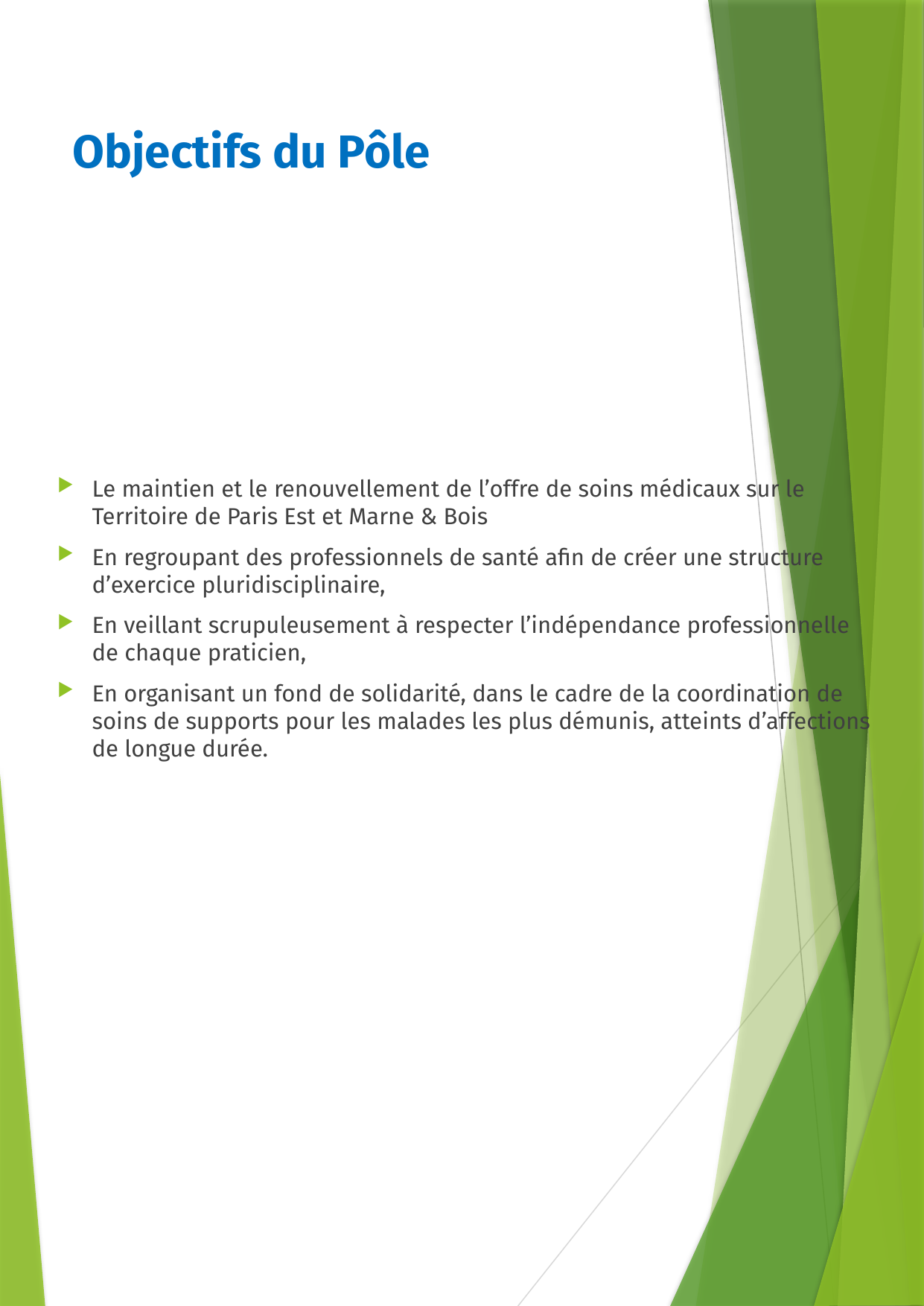

# Objectifs du Pôle
Le maintien et le renouvellement de l’offre de soins médicaux sur le Territoire de Paris Est et Marne & Bois
En regroupant des professionnels de santé afin de créer une structure d’exercice pluridisciplinaire,
En veillant scrupuleusement à respecter l’indépendance professionnelle de chaque praticien,
En organisant un fond de solidarité, dans le cadre de la coordination de soins de supports pour les malades les plus démunis, atteints d’affections de longue durée.